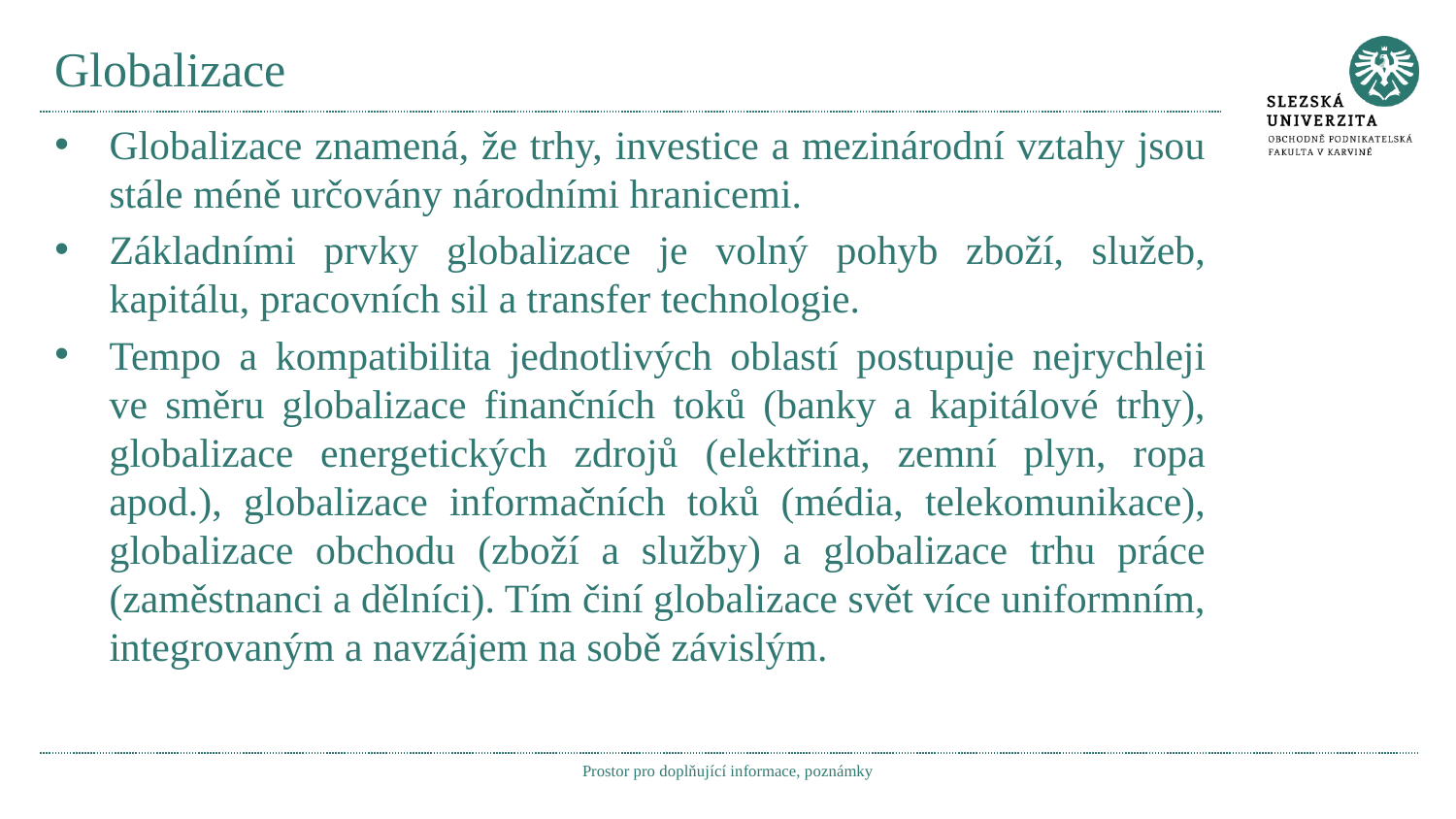

# Globalizace
Globalizace znamená, že trhy, investice a mezinárodní vztahy jsou stále méně určovány národními hranicemi.
Základními prvky globalizace je volný pohyb zboží, služeb, kapitálu, pracovních sil a transfer technologie.
Tempo a kompatibilita jednotlivých oblastí postupuje nejrychleji ve směru globalizace finančních toků (banky a kapitálové trhy), globalizace energetických zdrojů (elektřina, zemní plyn, ropa apod.), globalizace informačních toků (média, telekomunikace), globalizace obchodu (zboží a služby) a globalizace trhu práce (zaměstnanci a dělníci). Tím činí globalizace svět více uniformním, integrovaným a navzájem na sobě závislým.
Prostor pro doplňující informace, poznámky